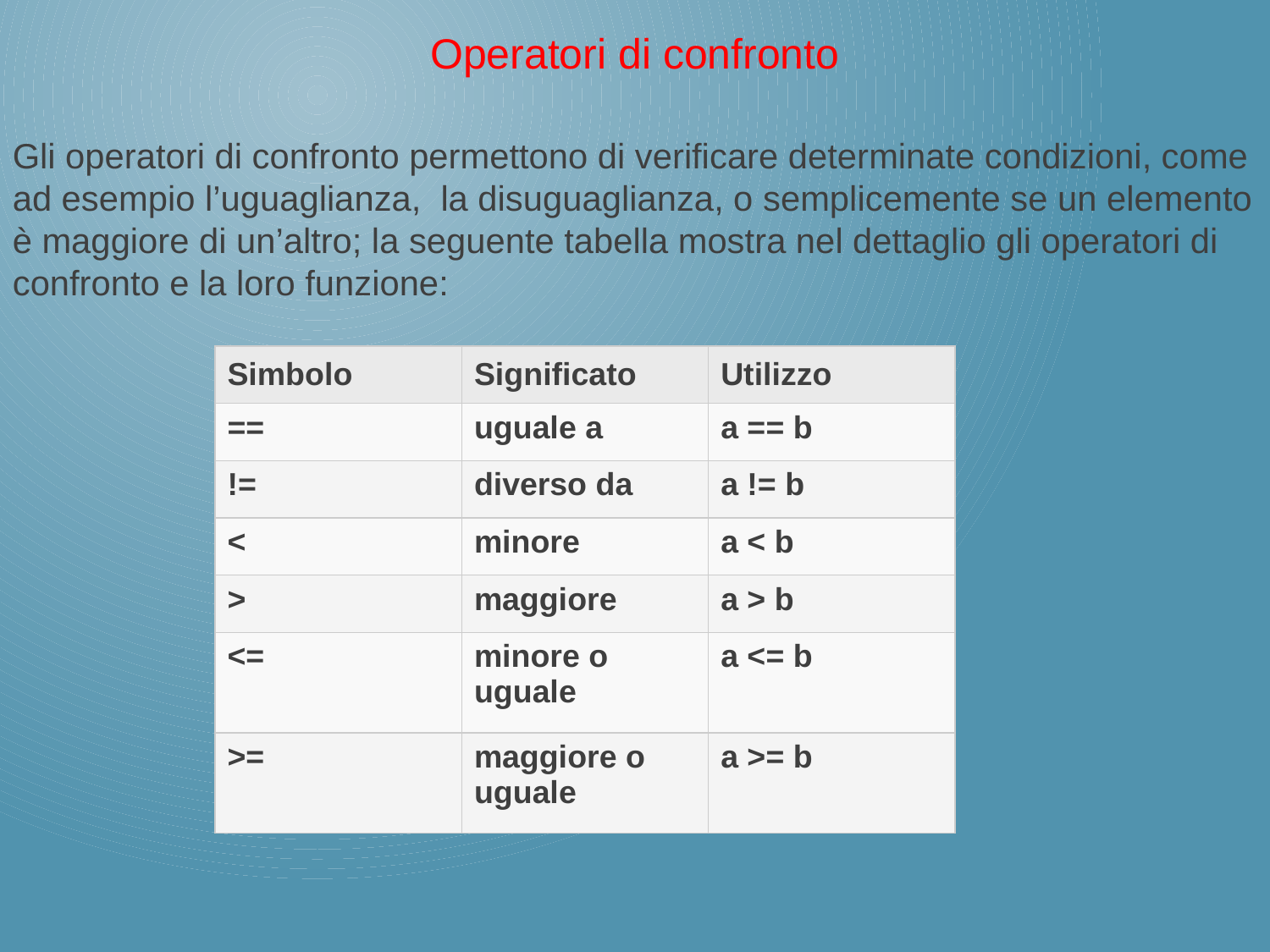

Operatori di confronto

Gli operatori di confronto permettono di verificare determinate condizioni, come ad esempio l’uguaglianza,  la disuguaglianza, o semplicemente se un elemento è maggiore di un’altro; la seguente tabella mostra nel dettaglio gli operatori di confronto e la loro funzione:
| Simbolo | Significato | Utilizzo |
| --- | --- | --- |
| == | uguale a | a == b |
| != | diverso da | a != b |
| < | minore | a < b |
| > | maggiore | a > b |
| <= | minore o uguale | a <= b |
| >= | maggiore o uguale | a >= b |